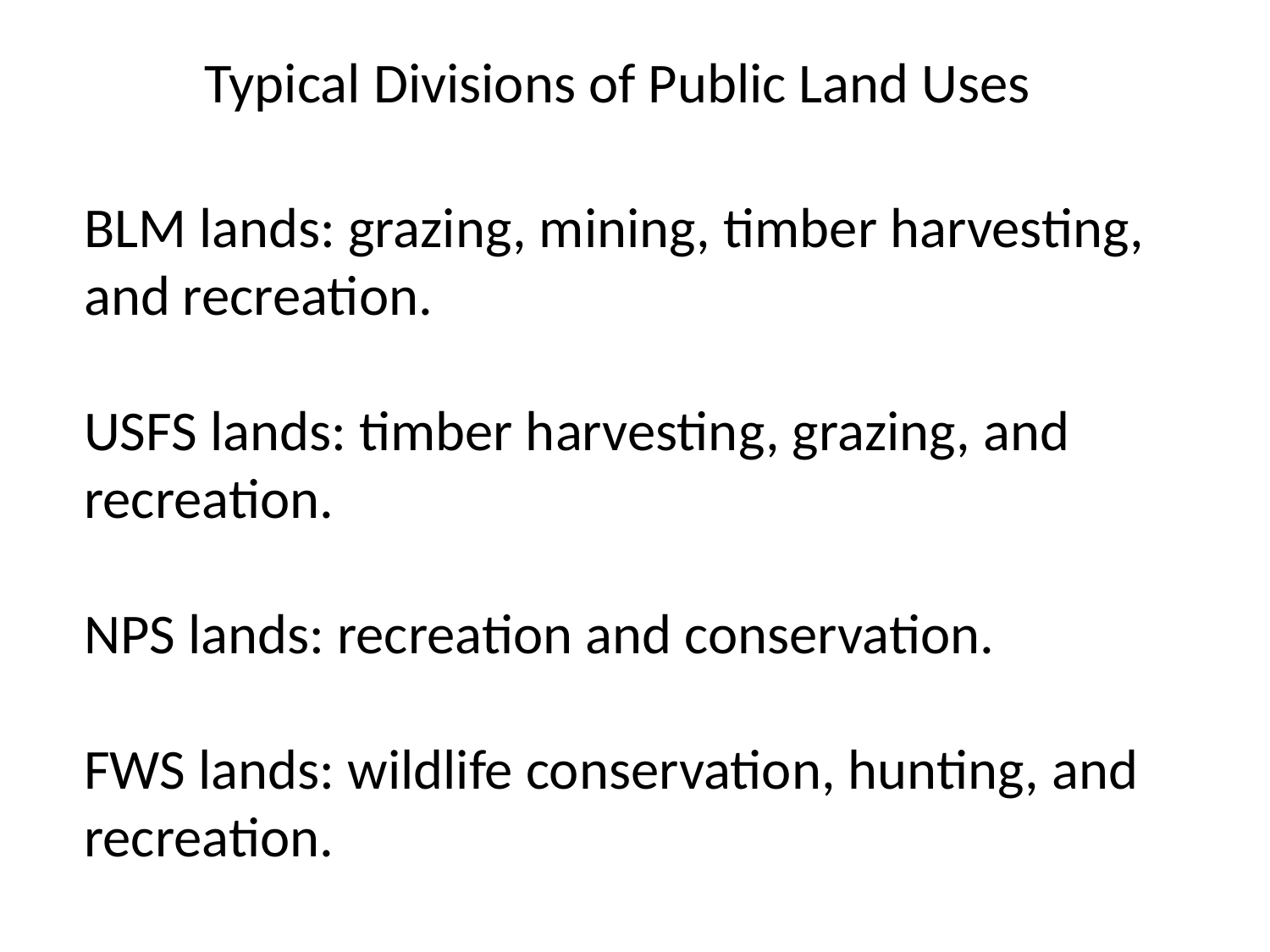

Typical Divisions of Public Land Uses
BLM lands: grazing, mining, timber harvesting, and recreation.

USFS lands: timber harvesting, grazing, and recreation.

NPS lands: recreation and conservation.

FWS lands: wildlife conservation, hunting, and recreation.